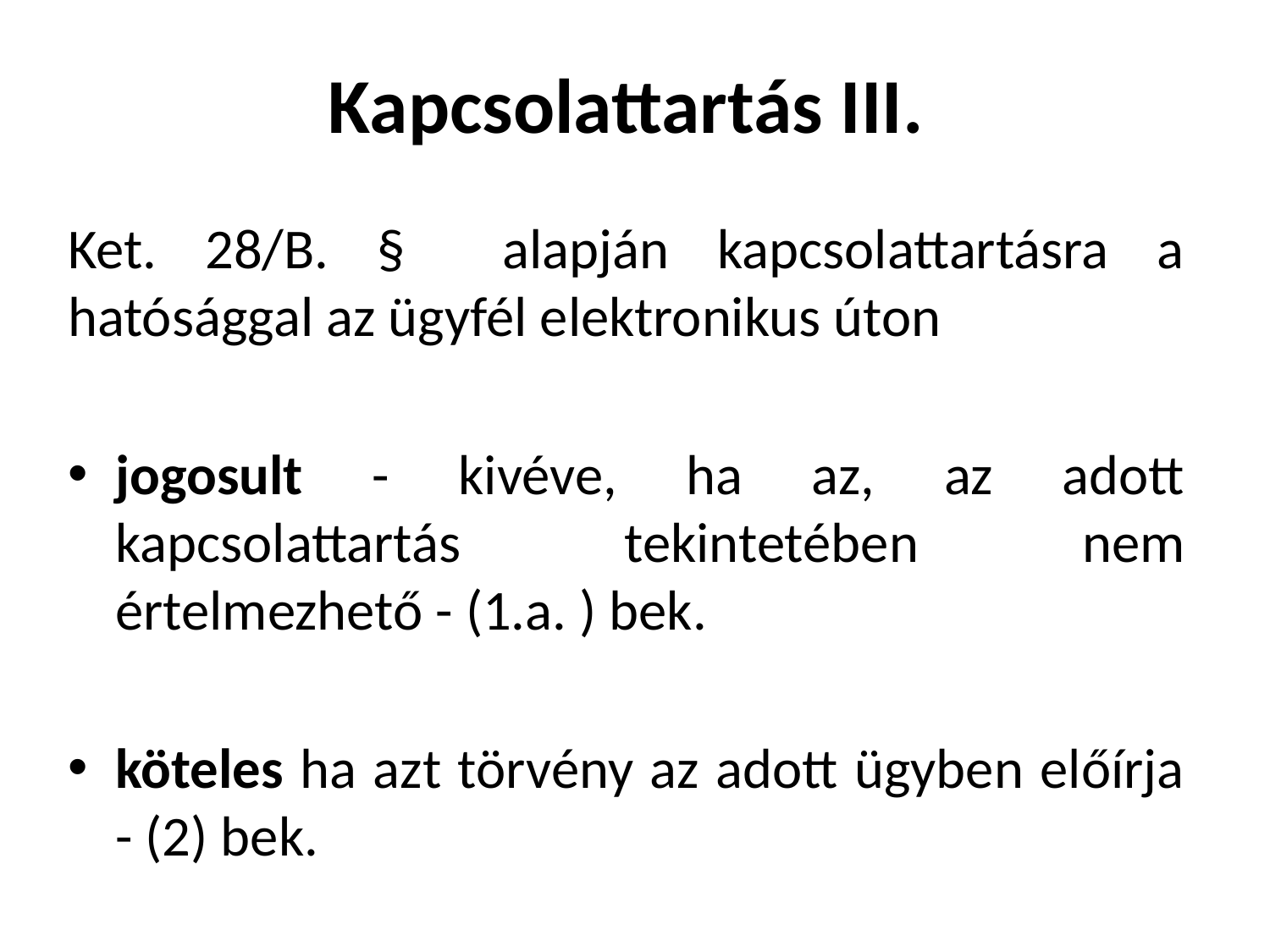

# Kapcsolattartás III.
Ket. 28/B. §  alapján kapcsolattartásra a hatósággal az ügyfél elektronikus úton

jogosult - kivéve, ha az, az adott kapcsolattartás tekintetében nem értelmezhető - (1.a. ) bek.

köteles ha azt törvény az adott ügyben előírja - (2) bek.